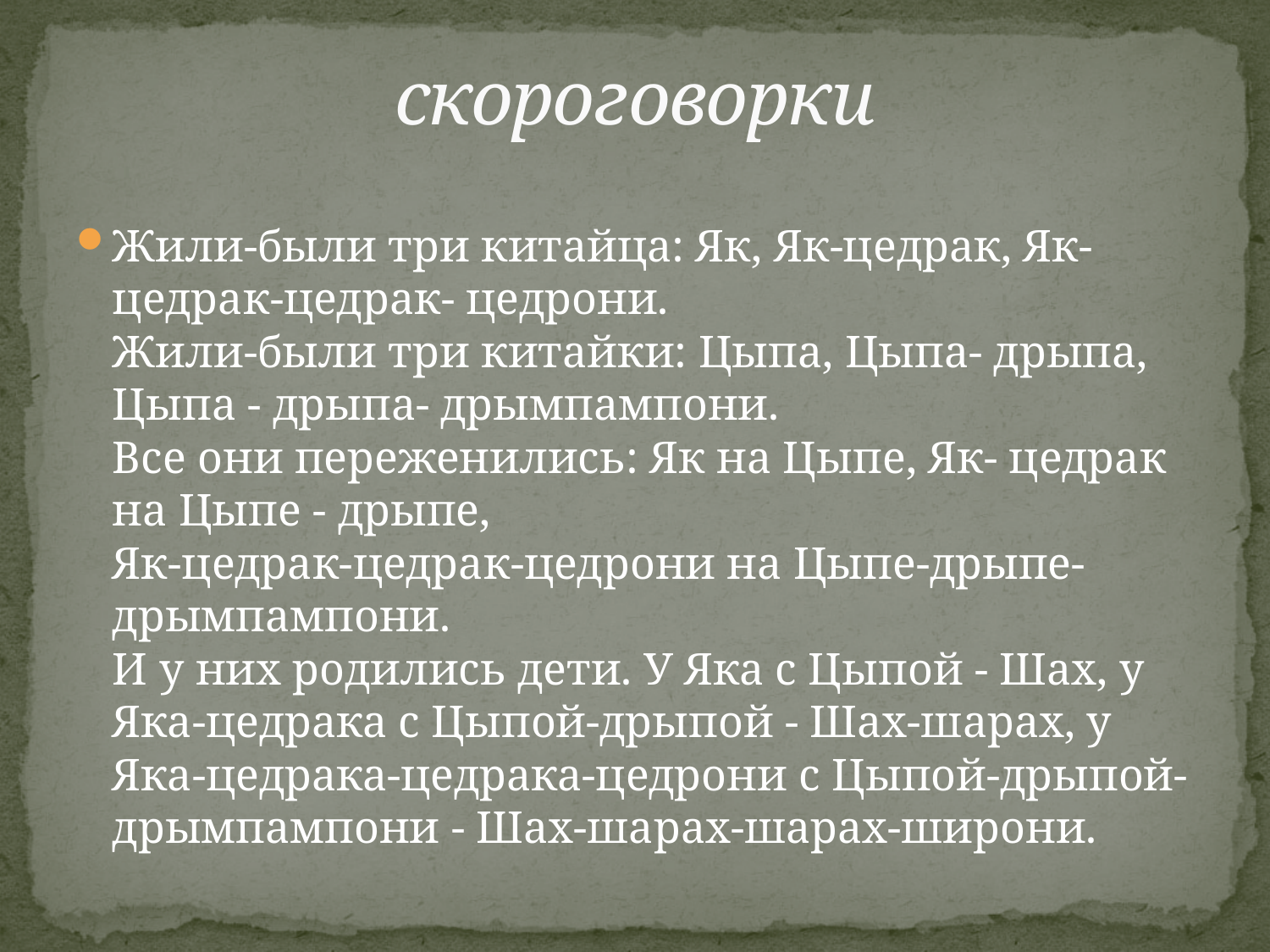

# скороговорки
Жили-были три китайца: Як, Як-цедрак, Як-цедрак-цедрак- цедрони.
Жили-были три китайки: Цыпа, Цыпа- дрыпа, Цыпа - дрыпа- дрымпампони.
Все они переженились: Як на Цыпе, Як- цедрак на Цыпе - дрыпе,
Як-цедрак-цедрак-цедрони на Цыпе-дрыпе-дрымпампони.
И у них родились дети. У Яка с Цыпой - Шах, у Яка-цедрака с Цыпой-дрыпой - Шах-шарах, у Яка-цедрака-цедрака-цедрони с Цыпой-дрыпой-дрымпампони - Шах-шарах-шарах-широни.